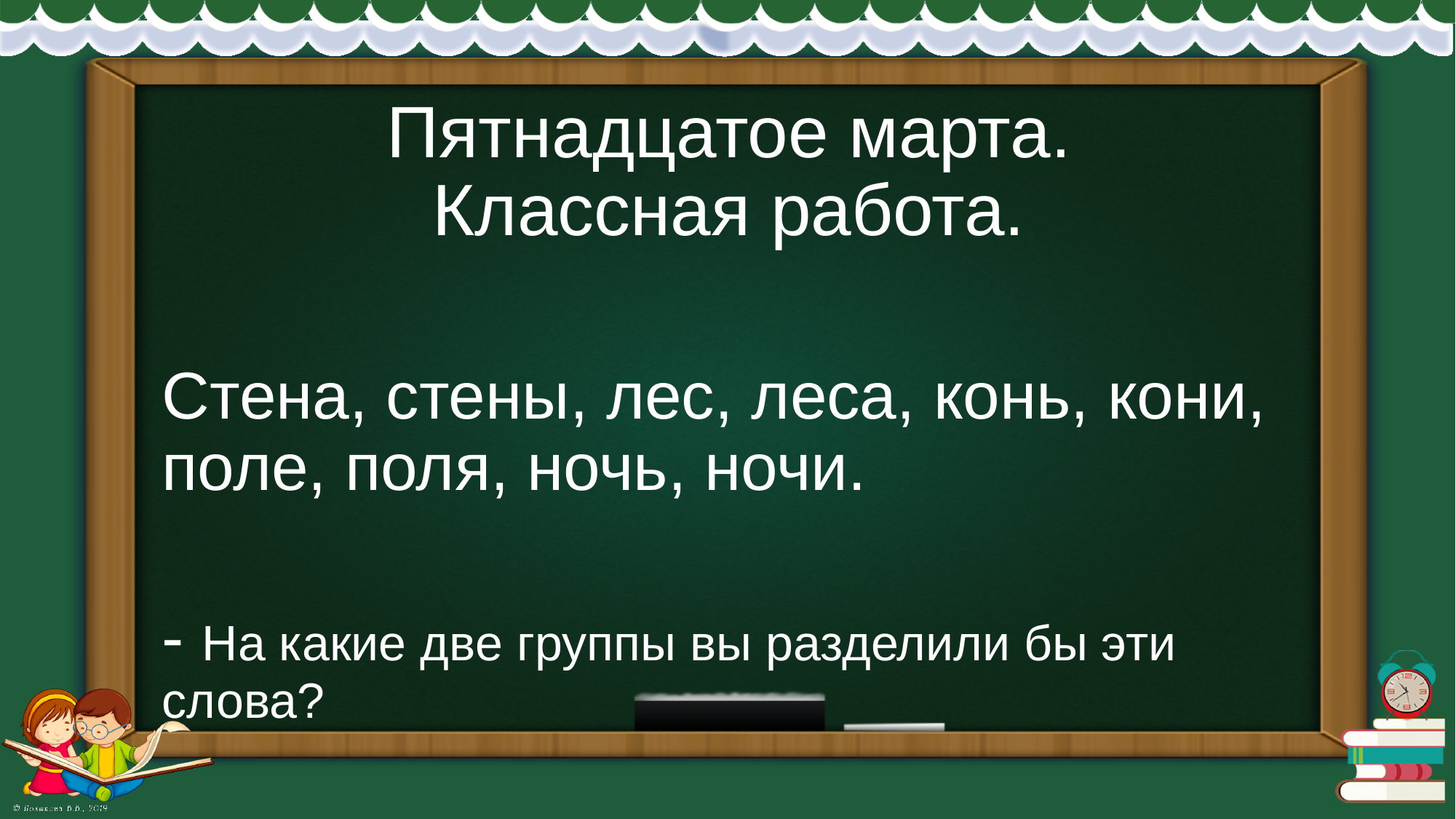

# Пятнадцатое марта. Классная работа.

Стена, стены, лес, леса, конь, кони, поле, поля, ночь, ночи.

- На какие две группы вы разделили бы эти слова?